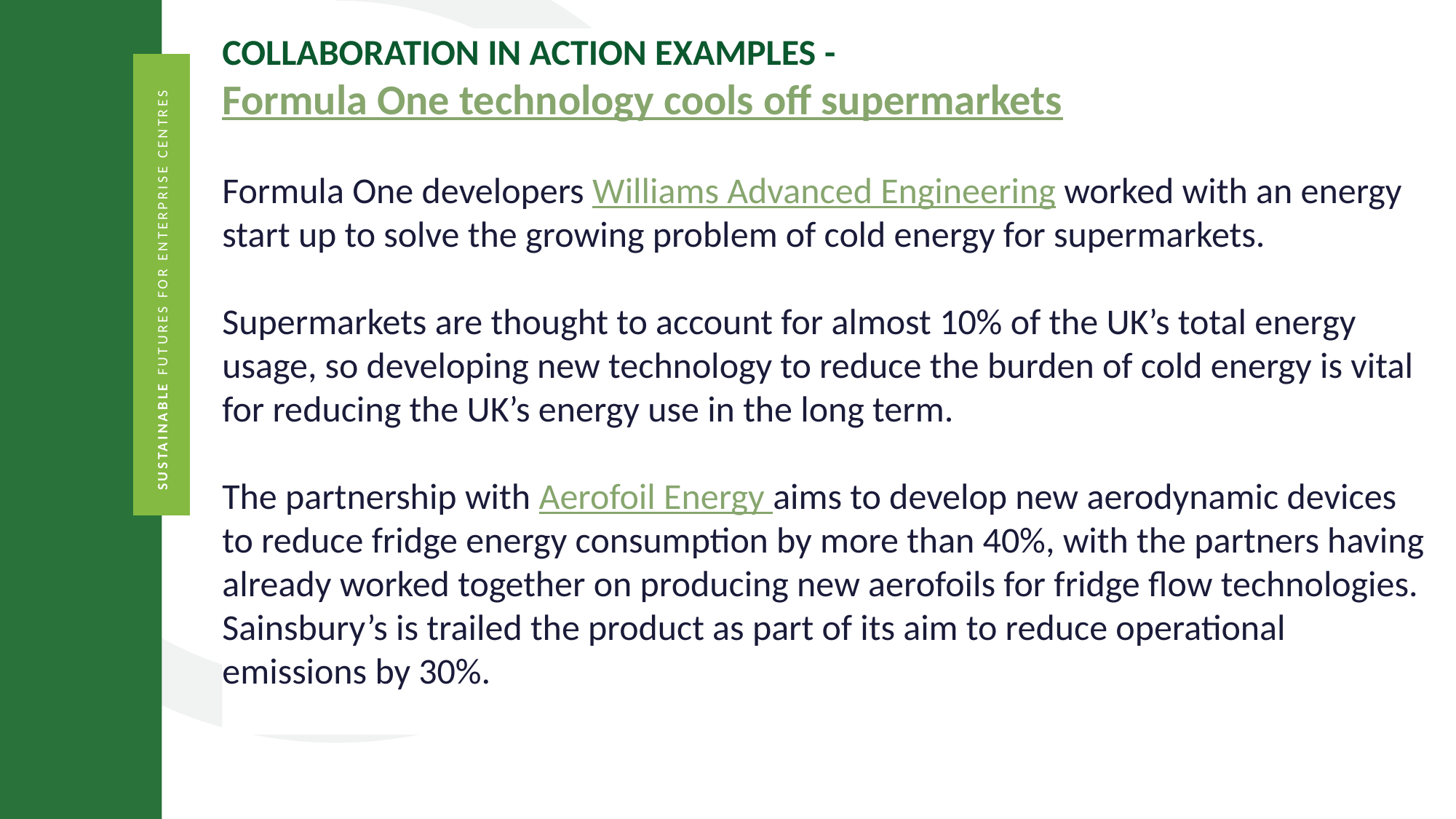

COLLABORATION IN ACTION EXAMPLES -Formula One technology cools off supermarkets

Formula One developers Williams Advanced Engineering worked with an energy start up to solve the growing problem of cold energy for supermarkets.

Supermarkets are thought to account for almost 10% of the UK’s total energy usage, so developing new technology to reduce the burden of cold energy is vital for reducing the UK’s energy use in the long term.

The partnership with Aerofoil Energy aims to develop new aerodynamic devices to reduce fridge energy consumption by more than 40%, with the partners having already worked together on producing new aerofoils for fridge flow technologies.
Sainsbury’s is trailed the product as part of its aim to reduce operational emissions by 30%.